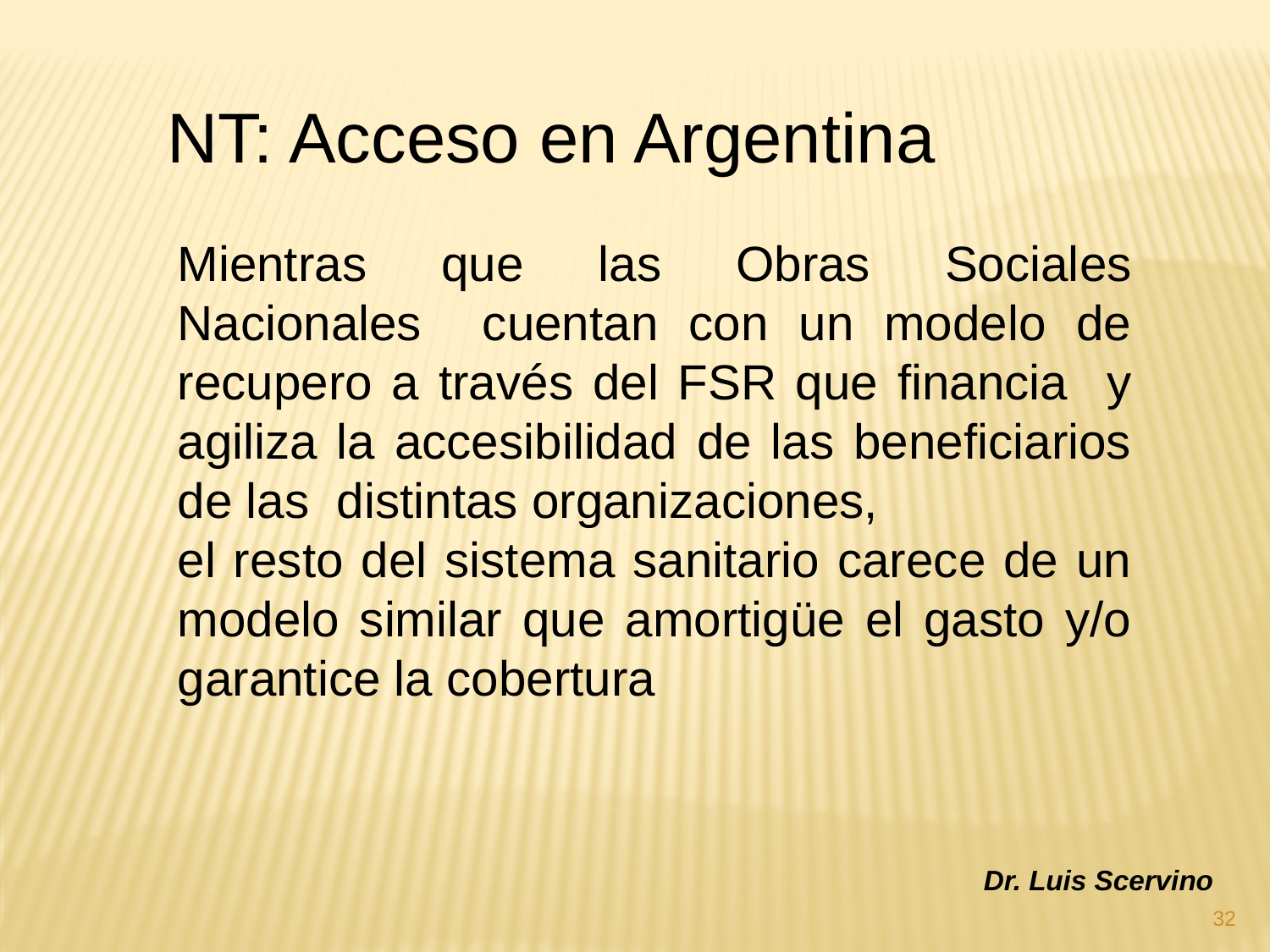

NT: Acceso en Argentina
Mientras que las Obras Sociales Nacionales  cuentan con un modelo de recupero a través del FSR que financia  y agiliza la accesibilidad de las beneficiarios de las  distintas organizaciones,
el resto del sistema sanitario carece de un modelo similar que amortigüe el gasto y/o garantice la cobertura
Dr. Luis Scervino
32